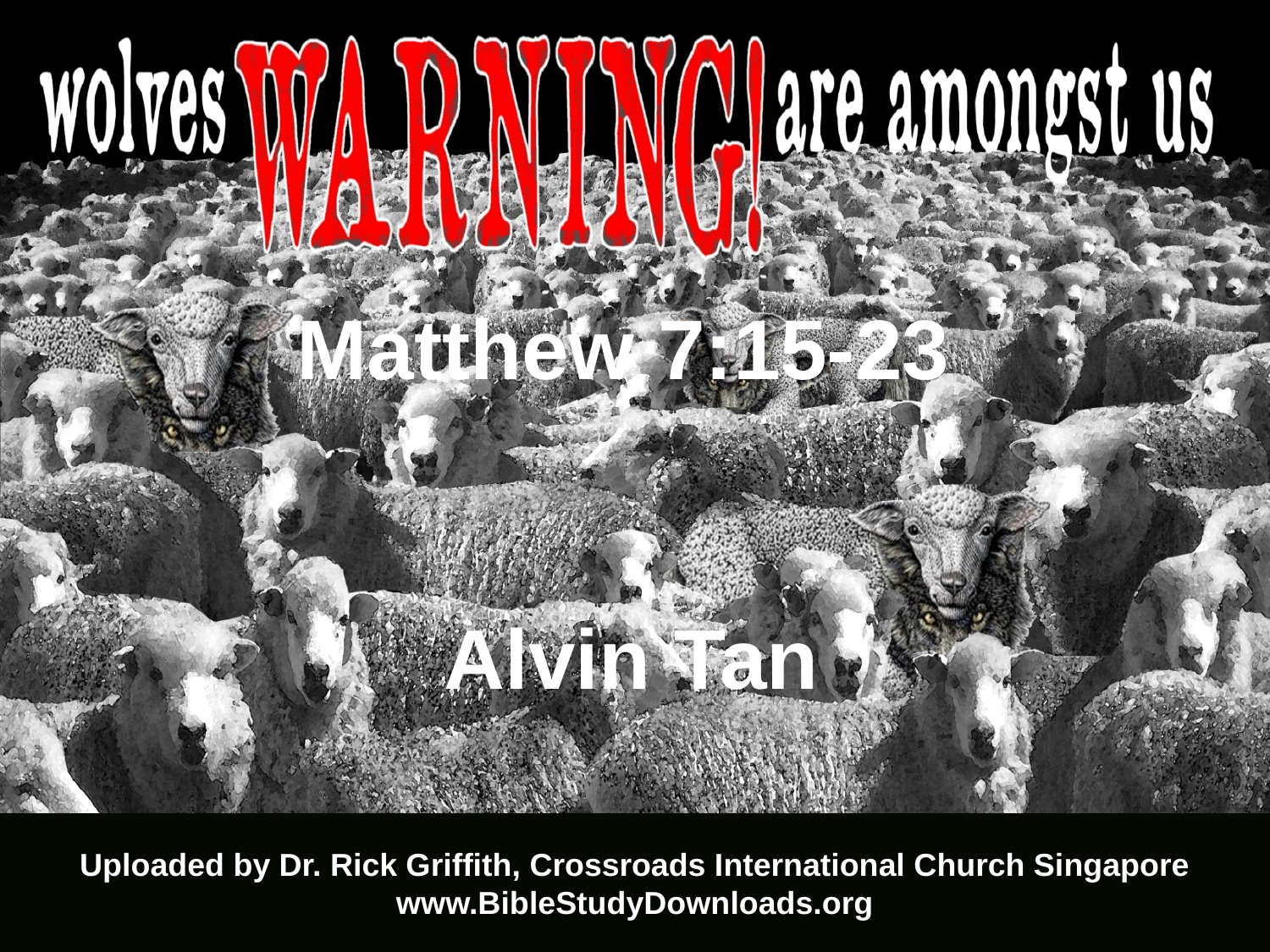

Matthew 7:15-23
Alvin Tan
Uploaded by Dr. Rick Griffith, Crossroads International Church Singapore
www.BibleStudyDownloads.org